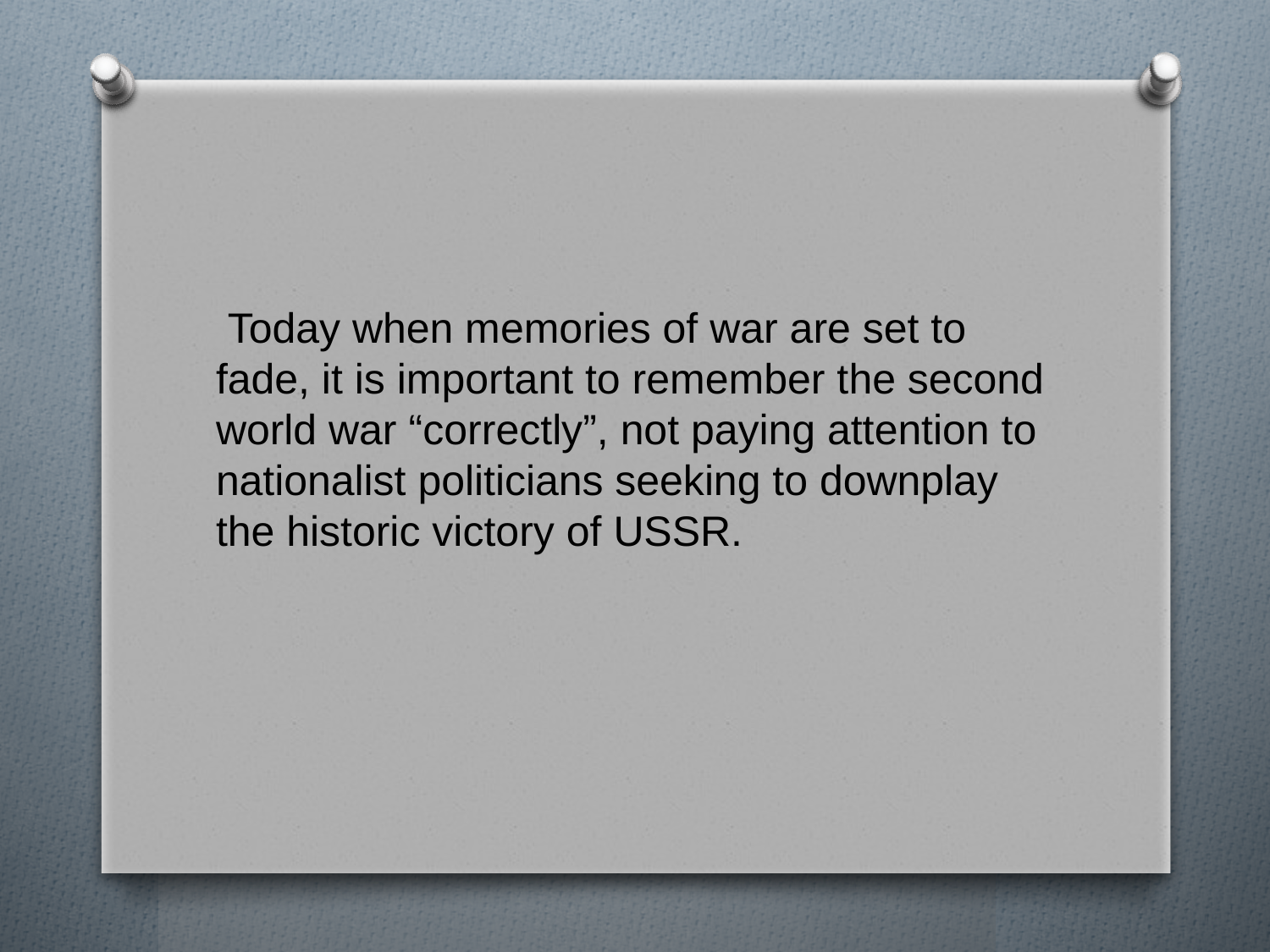

#
 Today when memories of war are set to fade, it is important to remember the second world war “correctly”, not paying attention to nationalist politicians seeking to downplay the historic victory of USSR.